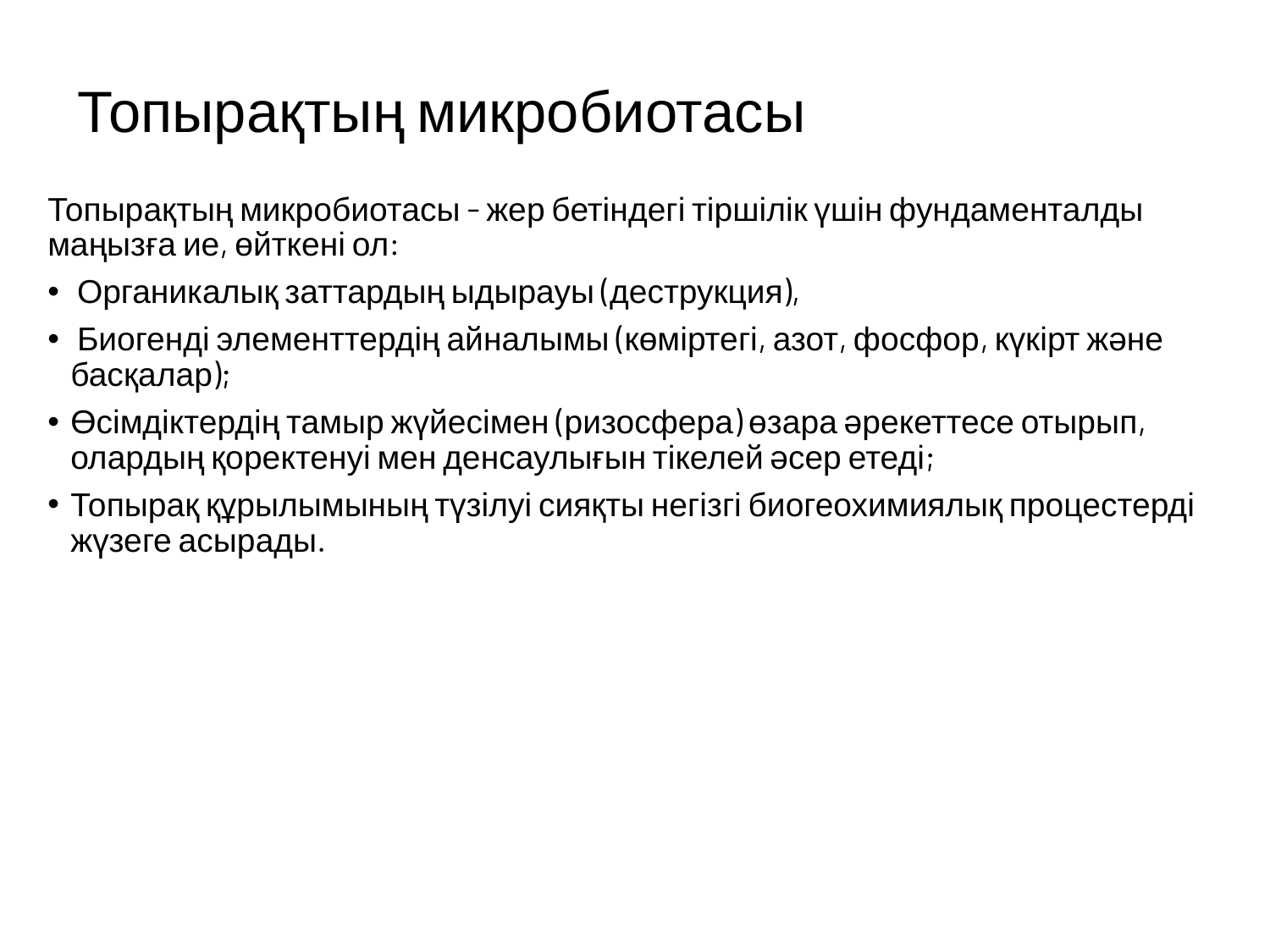

# Топырақтың микробиотасы
Топырақтың микробиотасы - жер бетіндегі тіршілік үшін фундаменталды маңызға ие, өйткені ол:
 Органикалық заттардың ыдырауы (деструкция),
 Биогенді элементтердің айналымы (көміртегі, азот, фосфор, күкірт және басқалар);
Өсімдіктердің тамыр жүйесімен (ризосфера) өзара әрекеттесе отырып, олардың қоректенуі мен денсаулығын тікелей әсер етеді;
Топырақ құрылымының түзілуі сияқты негізгі биогеохимиялық процестерді жүзеге асырады.